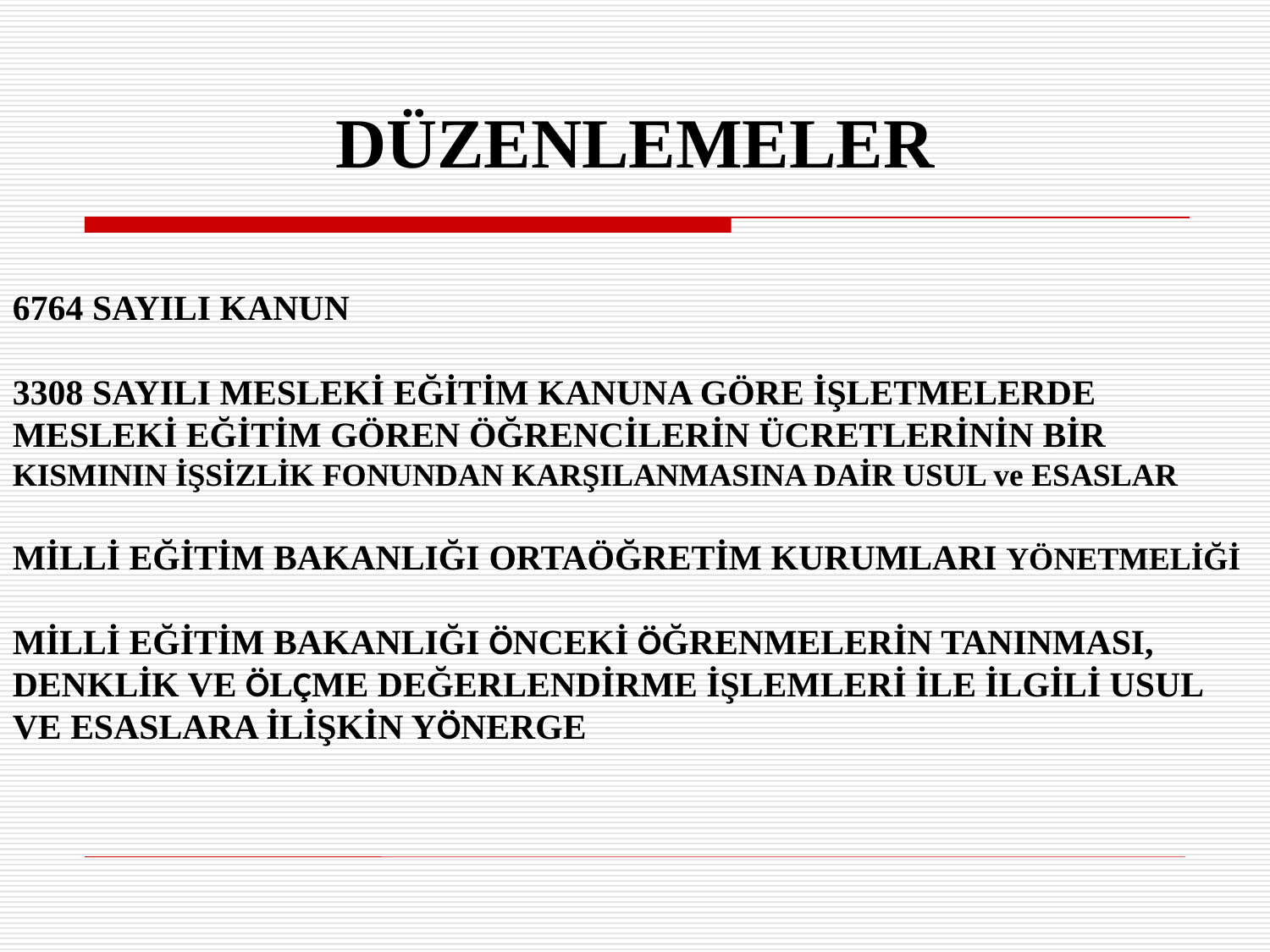

DÜZENLEMELER
6764 SAYILI KANUN

3308 SAYILI MESLEKİ EĞİTİM KANUNA GÖRE İŞLETMELERDE MESLEKİ EĞİTİM GÖREN ÖĞRENCİLERİN ÜCRETLERİNİN BİR KISMININ İŞSİZLİK FONUNDAN KARŞILANMASINA DAİR USUL ve ESASLAR

MİLLİ EĞİTİM BAKANLIĞI ORTAÖĞRETİM KURUMLARI YÖNETMELİĞİ

MİLLİ EĞİTİM BAKANLIĞI ÖNCEKİ ÖĞRENMELERİN TANINMASI, DENKLİK VE ÖLÇME DEĞERLENDİRME İŞLEMLERİ İLE İLGİLİ USUL VE ESASLARA İLİŞKİN YÖNERGE